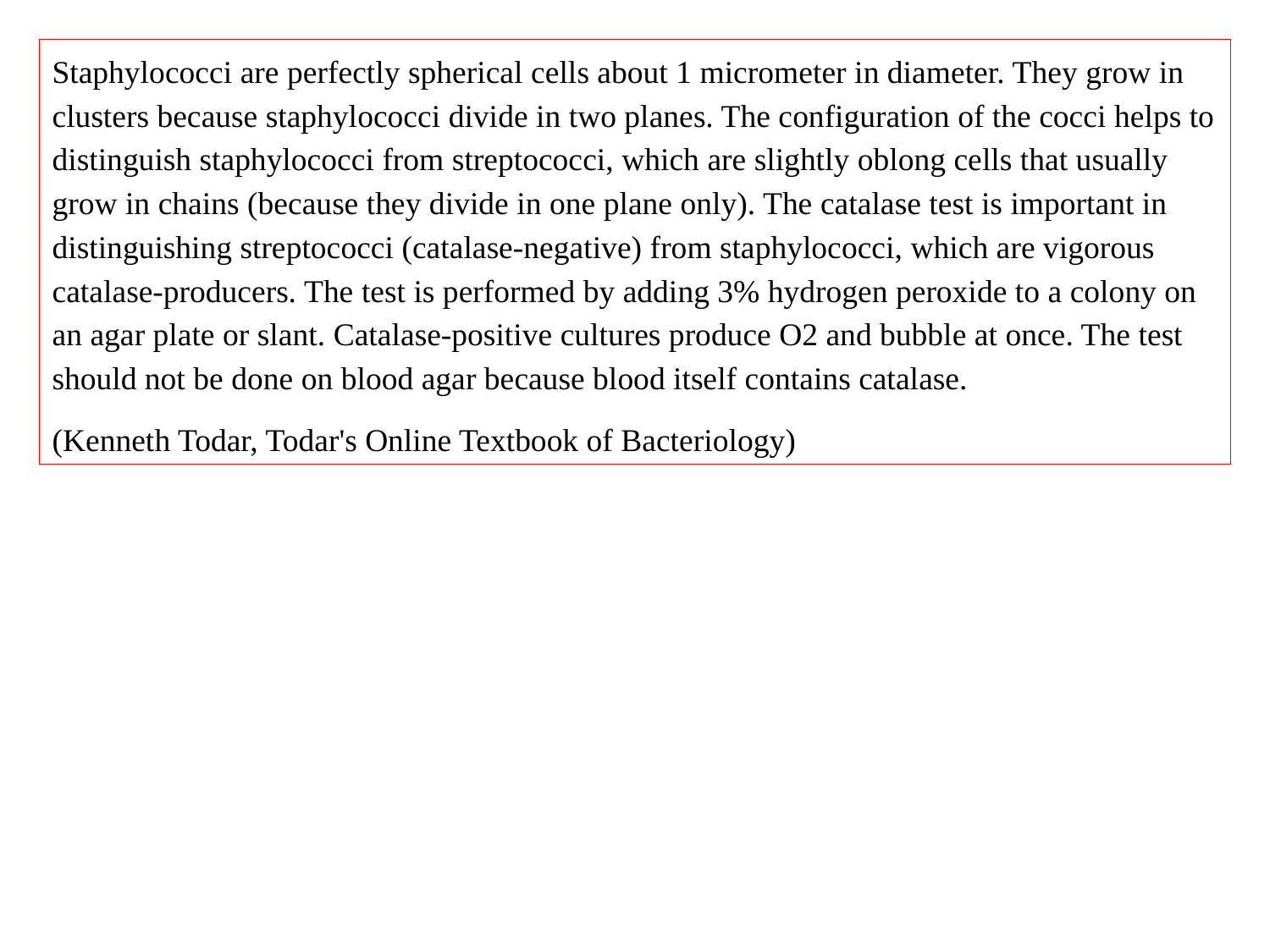

Staphylococci are perfectly spherical cells about 1 micrometer in diameter. They grow in clusters because staphylococci divide in two planes. The configuration of the cocci helps to distinguish staphylococci from streptococci, which are slightly oblong cells that usually grow in chains (because they divide in one plane only). The catalase test is important in distinguishing streptococci (catalase-negative) from staphylococci, which are vigorous catalase-producers. The test is performed by adding 3% hydrogen peroxide to a colony on an agar plate or slant. Catalase-positive cultures produce O2 and bubble at once. The test should not be done on blood agar because blood itself contains catalase.
(Kenneth Todar, Todar's Online Textbook of Bacteriology)